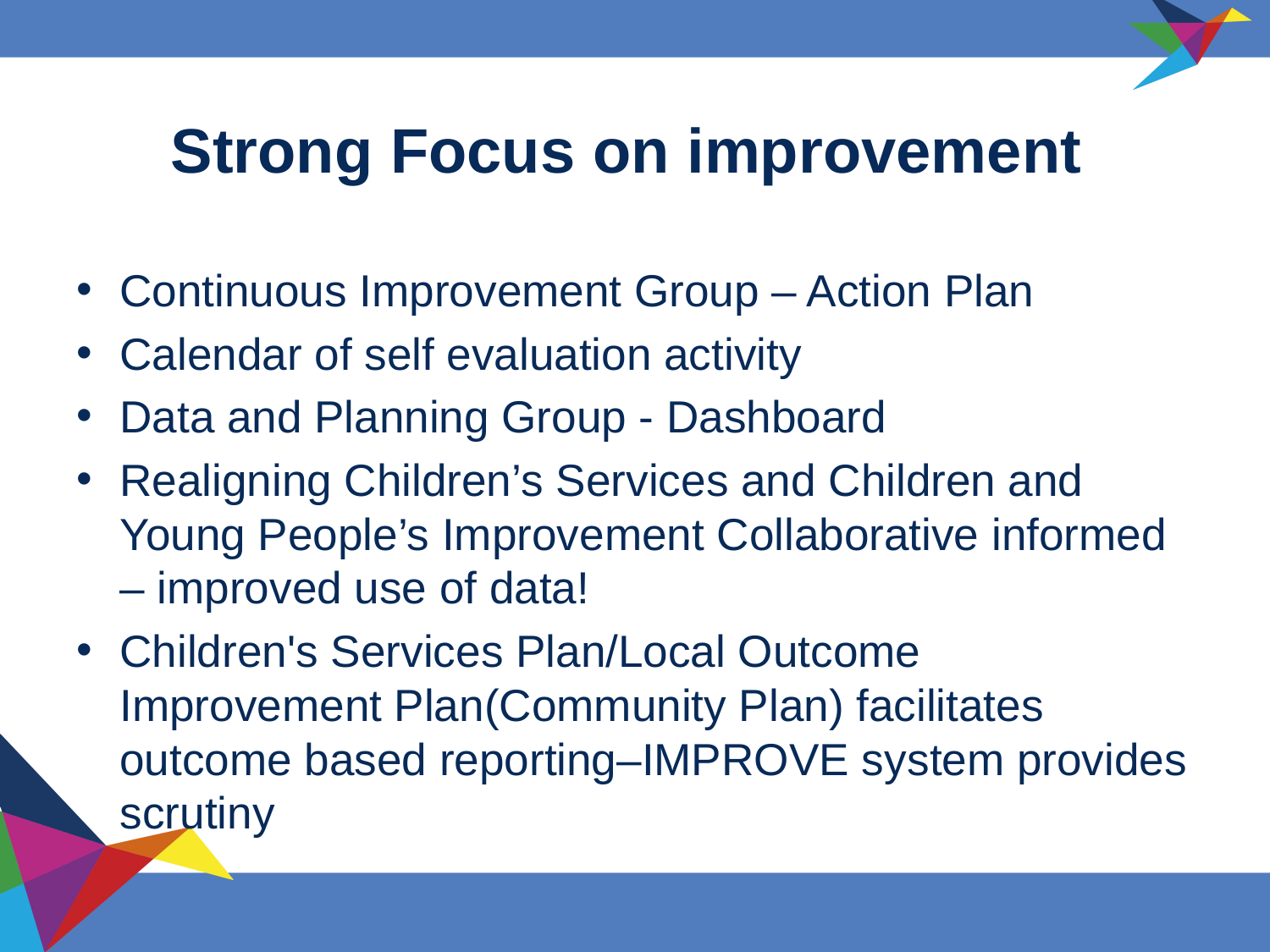

# Strong Focus on improvement
Continuous Improvement Group – Action Plan
Calendar of self evaluation activity
Data and Planning Group - Dashboard
Realigning Children’s Services and Children and Young People’s Improvement Collaborative informed – improved use of data!
Children's Services Plan/Local Outcome Improvement Plan(Community Plan) facilitates outcome based reporting–IMPROVE system provides scrutiny